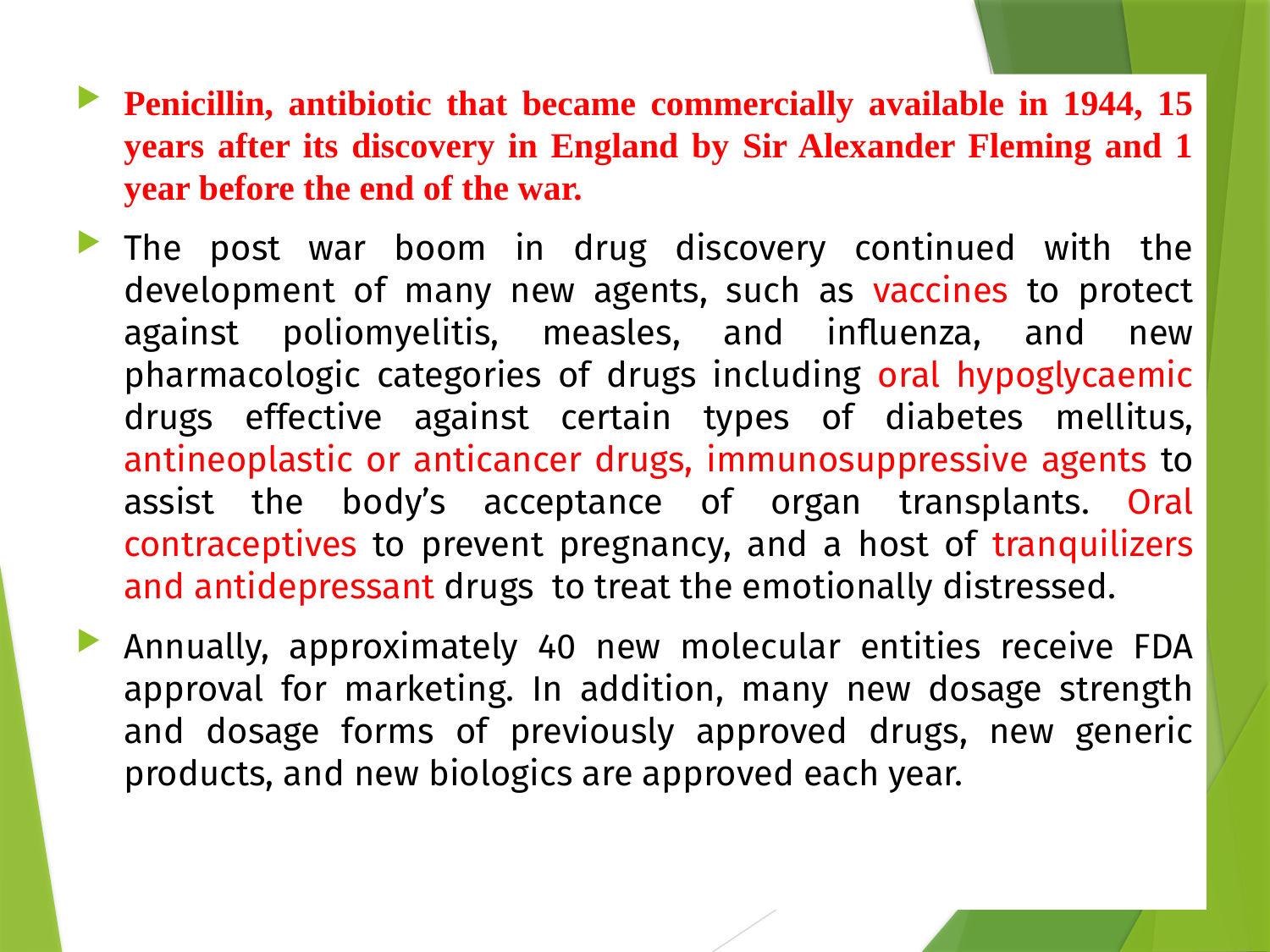

Penicillin, antibiotic that became commercially available in 1944, 15 years after its discovery in England by Sir Alexander Fleming and 1 year before the end of the war.
The post war boom in drug discovery continued with the development of many new agents, such as vaccines to protect against poliomyelitis, measles, and influenza, and new pharmacologic categories of drugs including oral hypoglycaemic drugs effective against certain types of diabetes mellitus, antineoplastic or anticancer drugs, immunosuppressive agents to assist the body’s acceptance of organ transplants. Oral contraceptives to prevent pregnancy, and a host of tranquilizers and antidepressant drugs  to treat the emotionally distressed.
Annually, approximately 40 new molecular entities receive FDA approval for marketing. In addition, many new dosage strength and dosage forms of previously approved drugs, new generic products, and new biologics are approved each year.